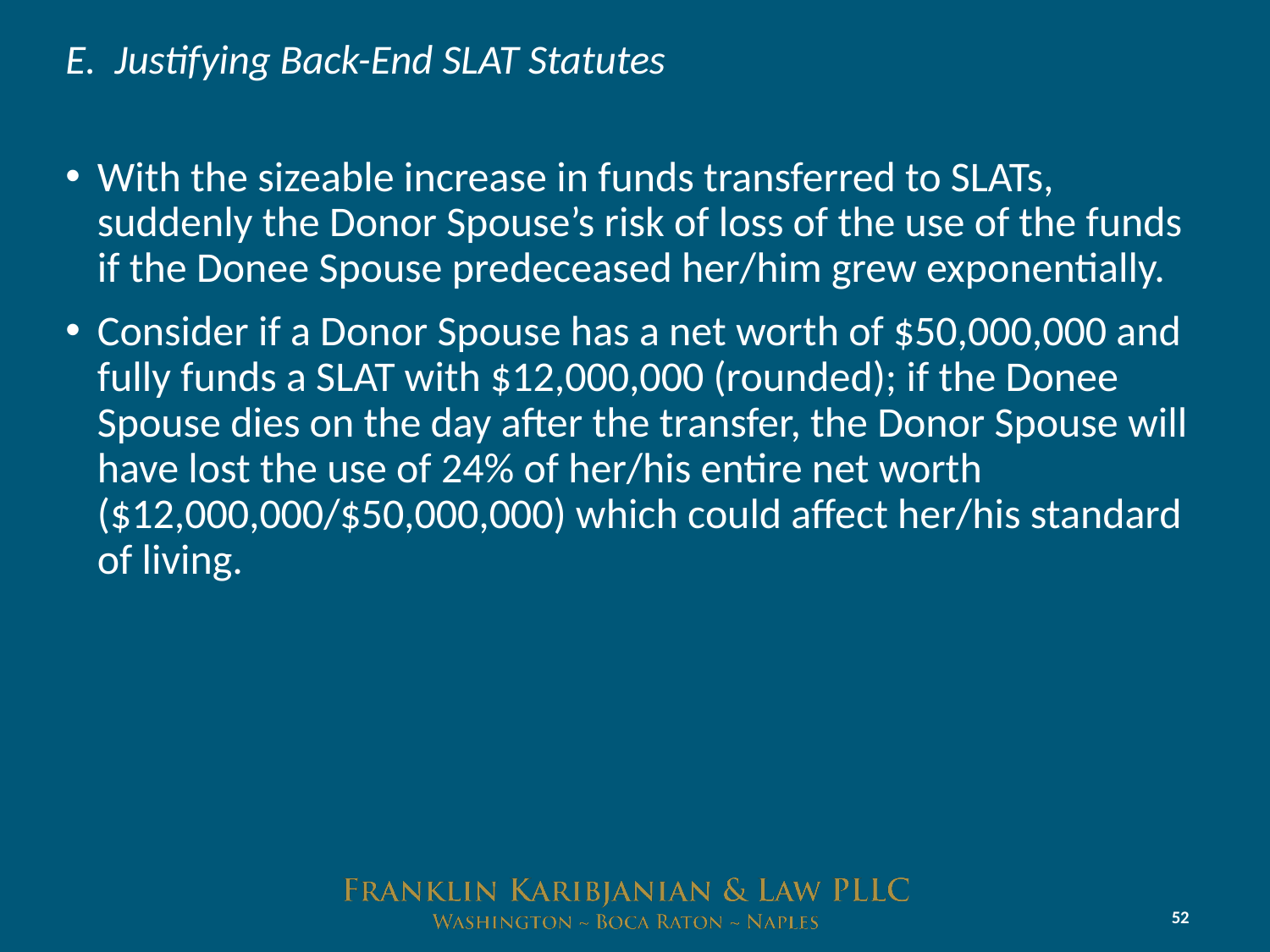

# E.  Justifying Back-End SLAT Statutes
With the sizeable increase in funds transferred to SLATs, suddenly the Donor Spouse’s risk of loss of the use of the funds if the Donee Spouse predeceased her/him grew exponentially.
Consider if a Donor Spouse has a net worth of $50,000,000 and fully funds a SLAT with $12,000,000 (rounded); if the Donee Spouse dies on the day after the transfer, the Donor Spouse will have lost the use of 24% of her/his entire net worth ($12,000,000/$50,000,000) which could affect her/his standard of living.